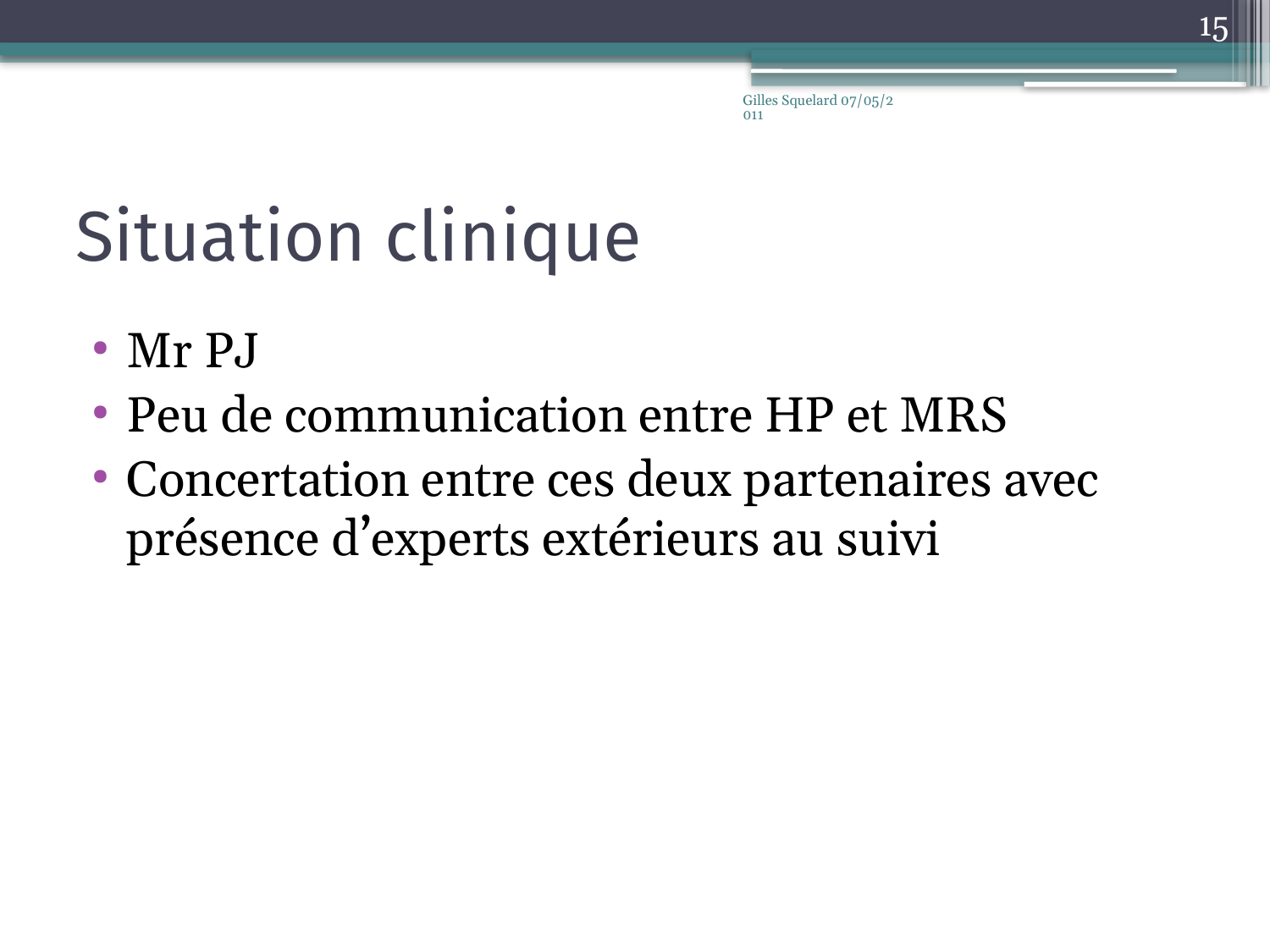

15
Gilles Squelard 07/05/2011
# Situation clinique
Mr PJ
Peu de communication entre HP et MRS
Concertation entre ces deux partenaires avec présence d’experts extérieurs au suivi